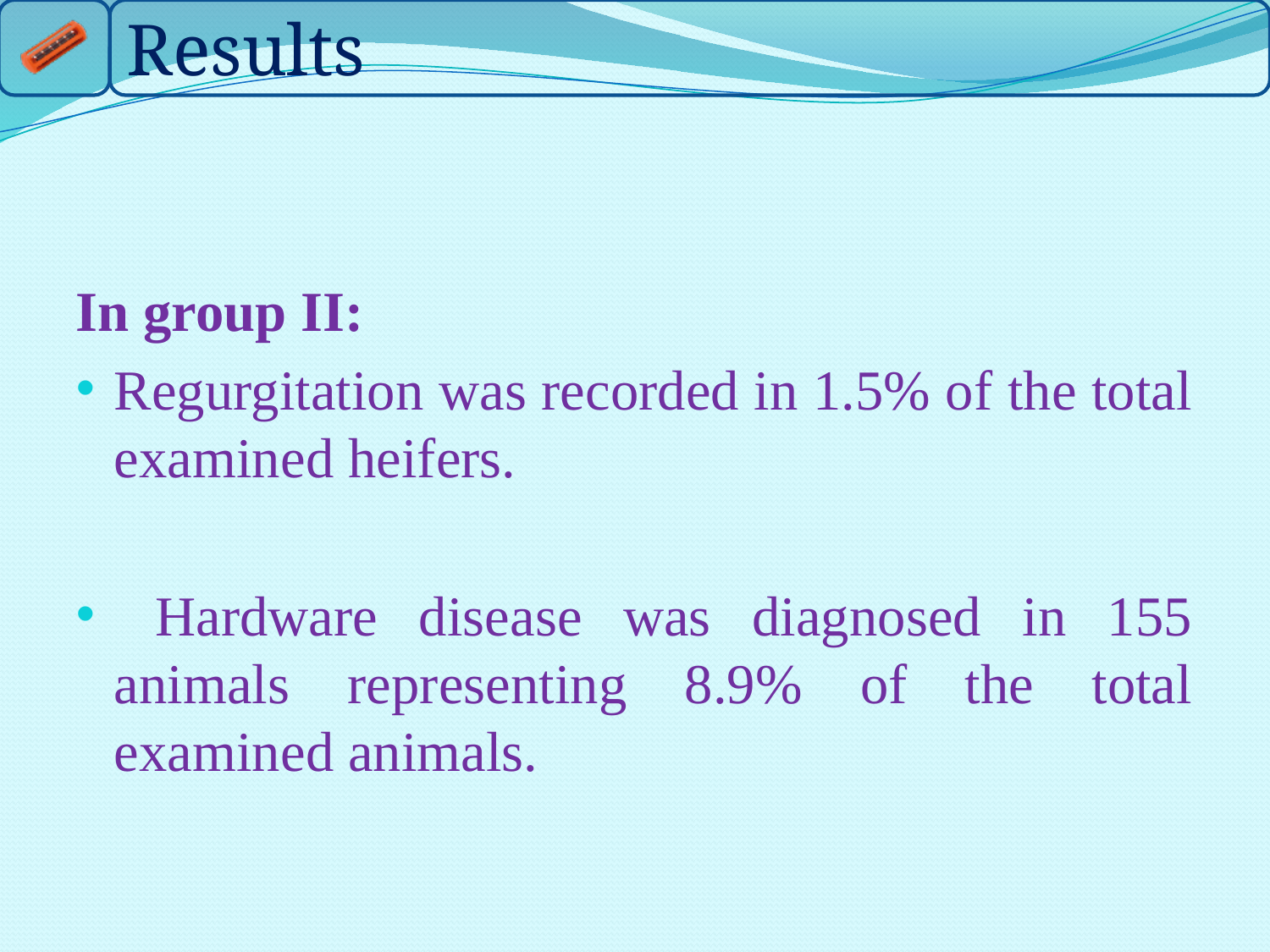

In group II:
Regurgitation was recorded in 1.5% of the total examined heifers.

 Hardware disease was diagnosed in 155 animals representing 8.9% of the total examined animals.